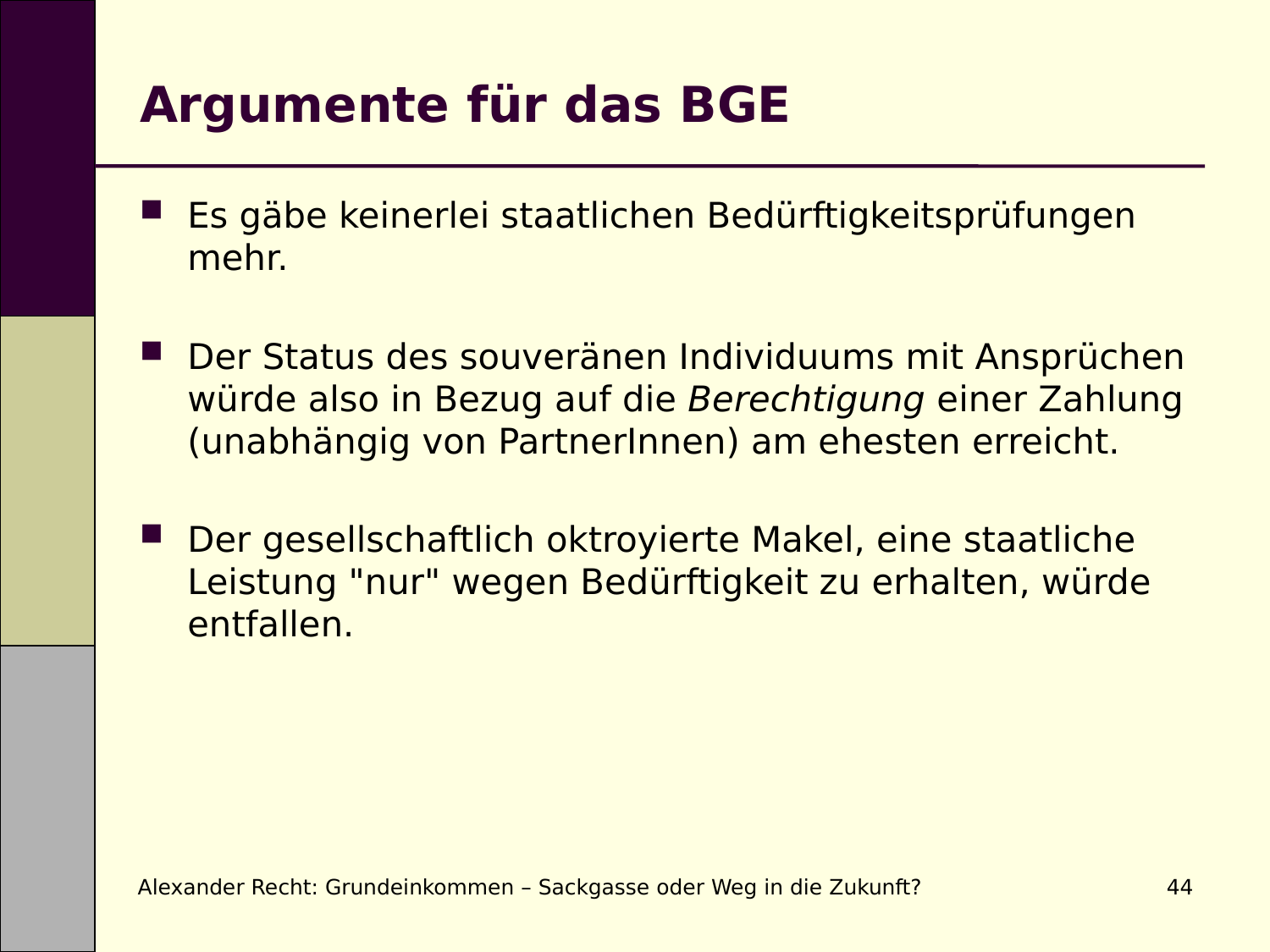

# Argumente für das BGE
Es gäbe keinerlei staatlichen Bedürftigkeitsprüfungen mehr.

Der Status des souveränen Individuums mit Ansprüchen würde also in Bezug auf die Berechtigung einer Zahlung (unabhängig von PartnerInnen) am ehesten erreicht.

Der gesellschaftlich oktroyierte Makel, eine staatliche Leistung "nur" wegen Bedürftigkeit zu erhalten, würde entfallen.
Alexander Recht: Grundeinkommen – Sackgasse oder Weg in die Zukunft?
44